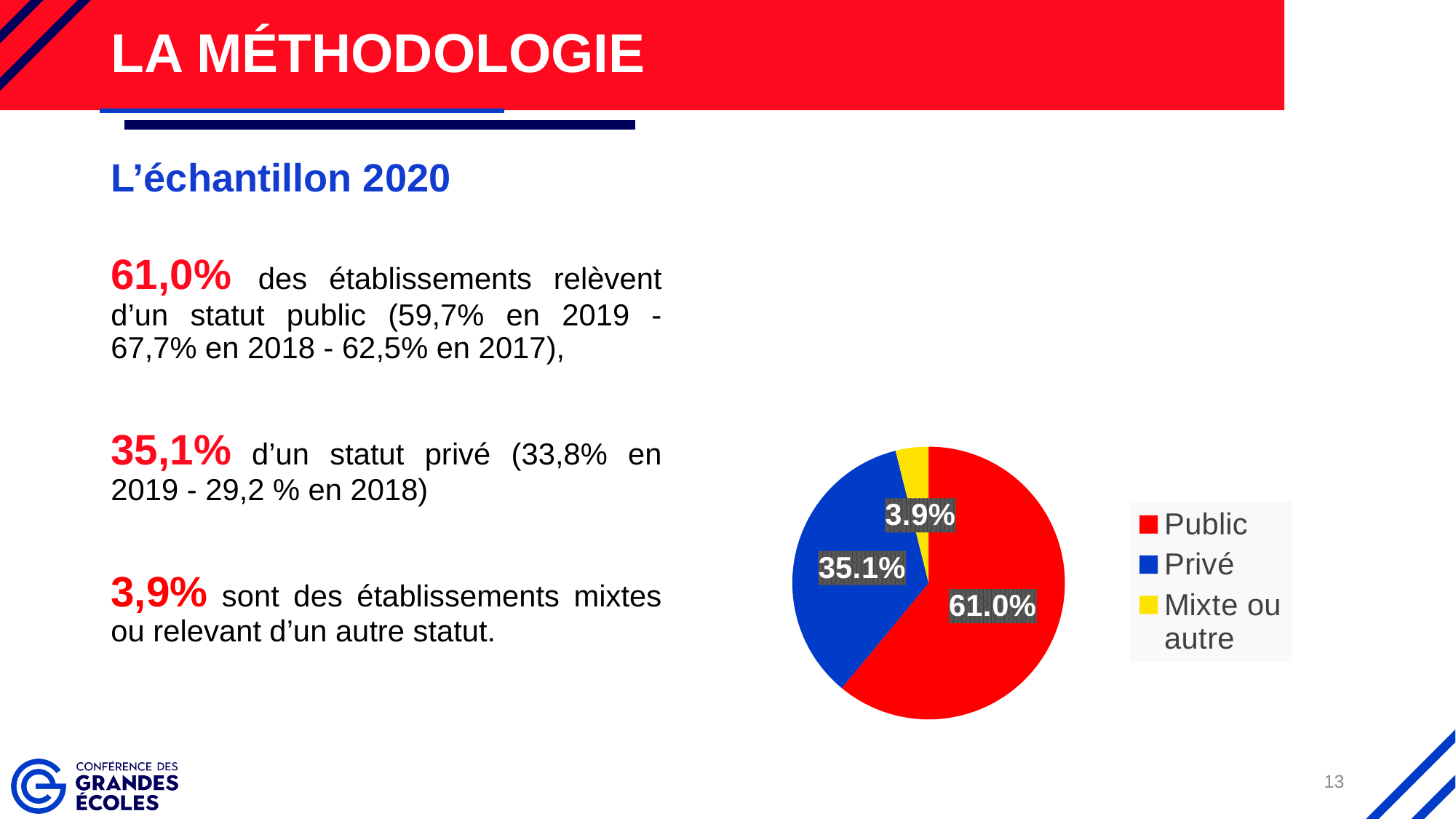

# La méthodologie
L’échantillon 2020

61,0% des établissements relèvent d’un statut public (59,7% en 2019 - 67,7% en 2018 - 62,5% en 2017),

35,1% d’un statut privé (33,8% en 2019 - 29,2 % en 2018)

3,9% sont des établissements mixtes ou relevant d’un autre statut.

### Chart

| Category |  |
|---|---|
| Public | 0.61 |
| Privé | 0.351 |
| Mixte ou autre | 0.039 |
13